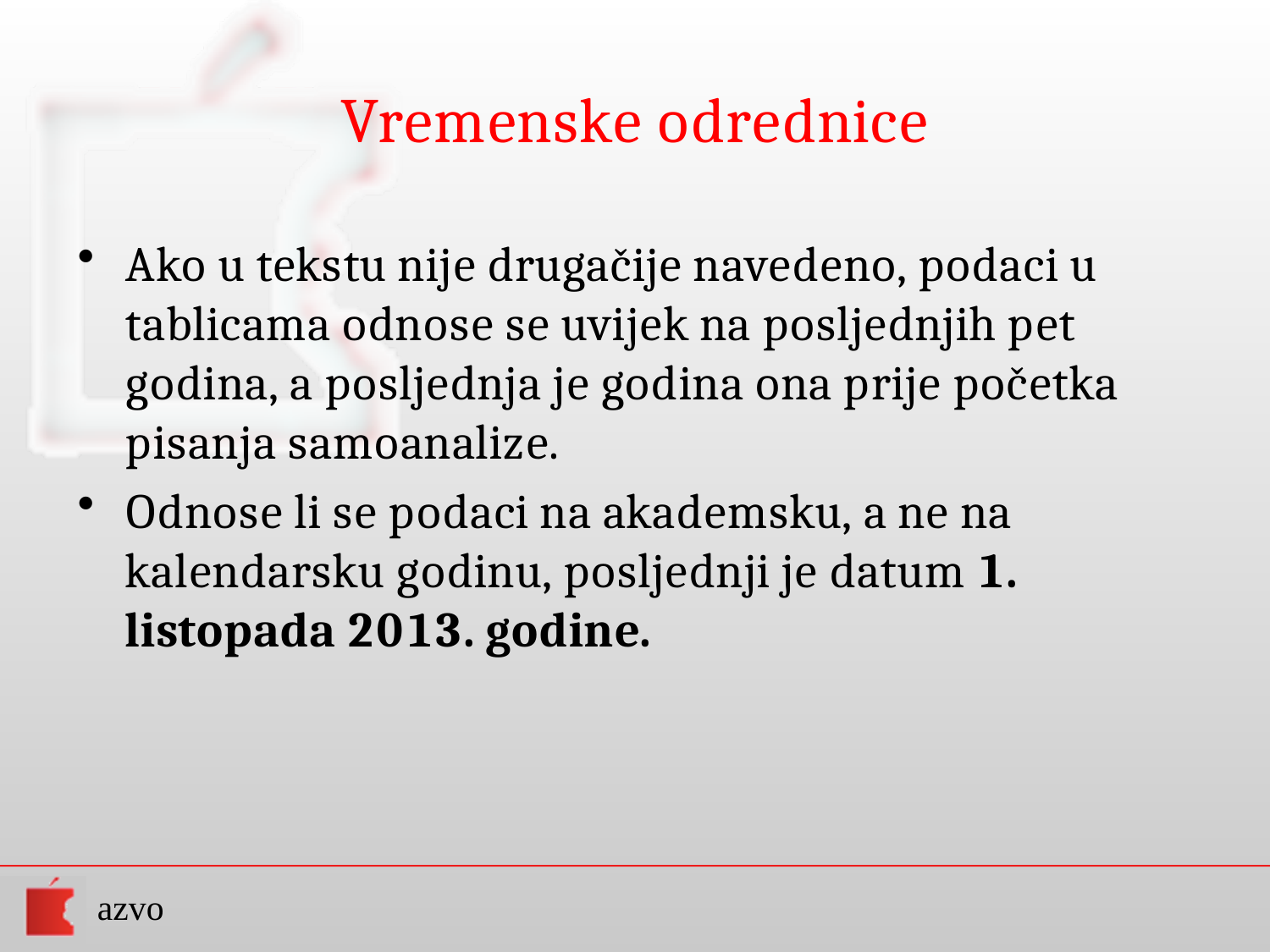

# Vremenske odrednice
Ako u tekstu nije drugačije navedeno, podaci u tablicama odnose se uvijek na posljednjih pet godina, a posljednja je godina ona prije početka pisanja samoanalize.
Odnose li se podaci na akademsku, a ne na kalendarsku godinu, posljednji je datum 1. listopada 2013. godine.